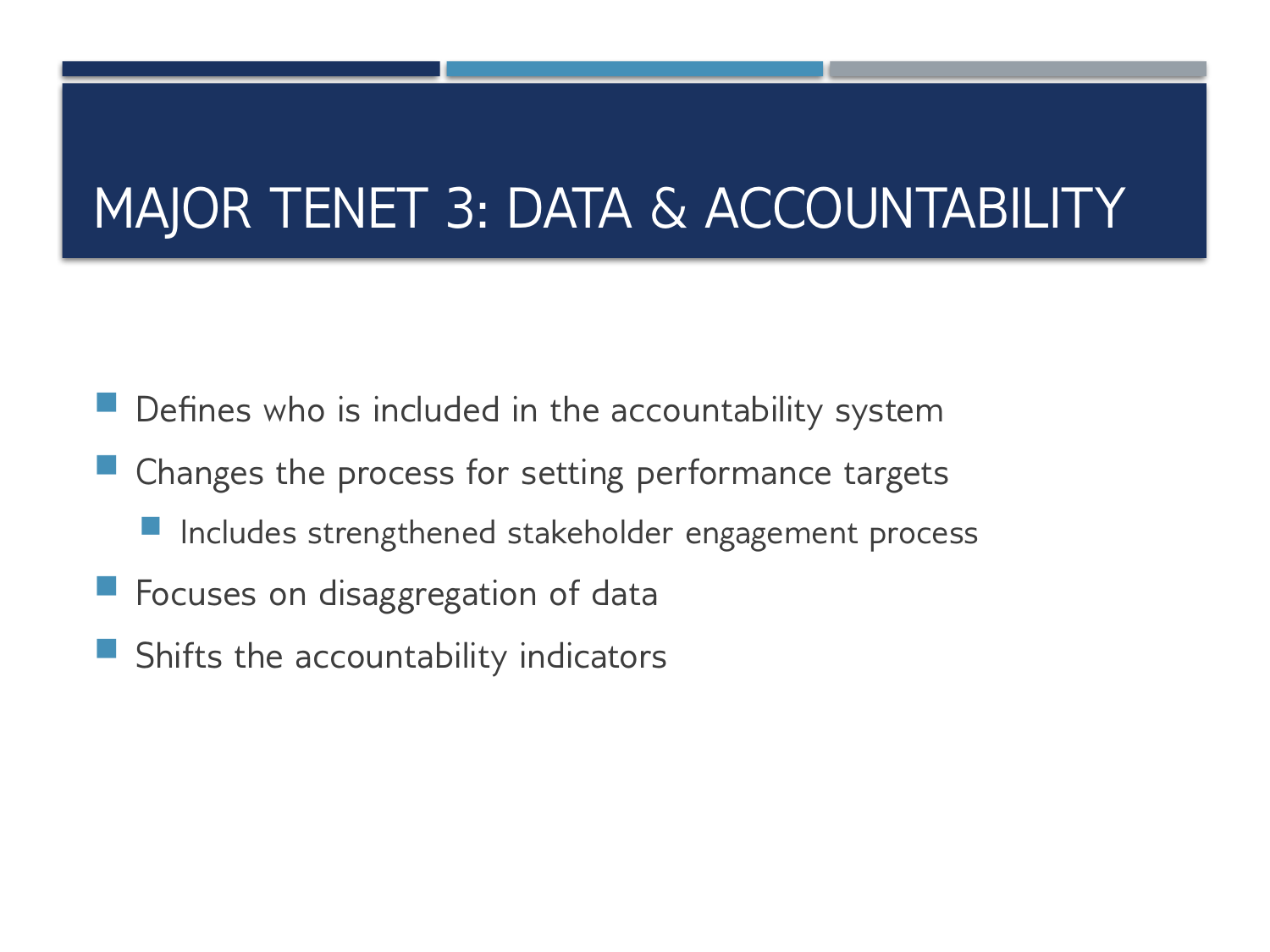

# Major tenet 3: data & accountability
Defines who is included in the accountability system
Changes the process for setting performance targets
Includes strengthened stakeholder engagement process
Focuses on disaggregation of data
Shifts the accountability indicators